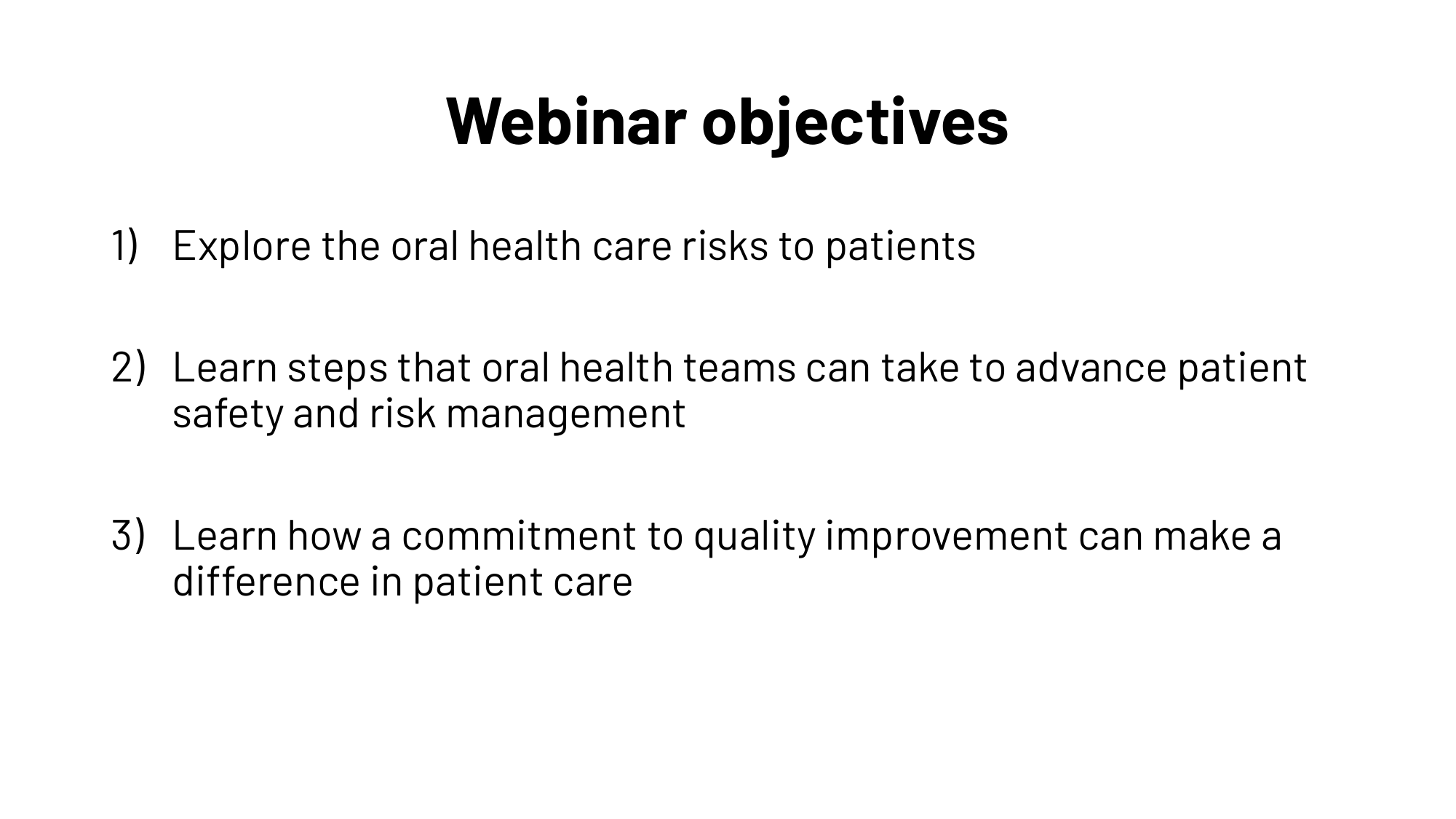

# Webinar objectives
Explore the oral health care risks to patients

Learn steps that oral health teams can take to advance patient safety and risk management

Learn how a commitment to quality improvement can make a difference in patient care